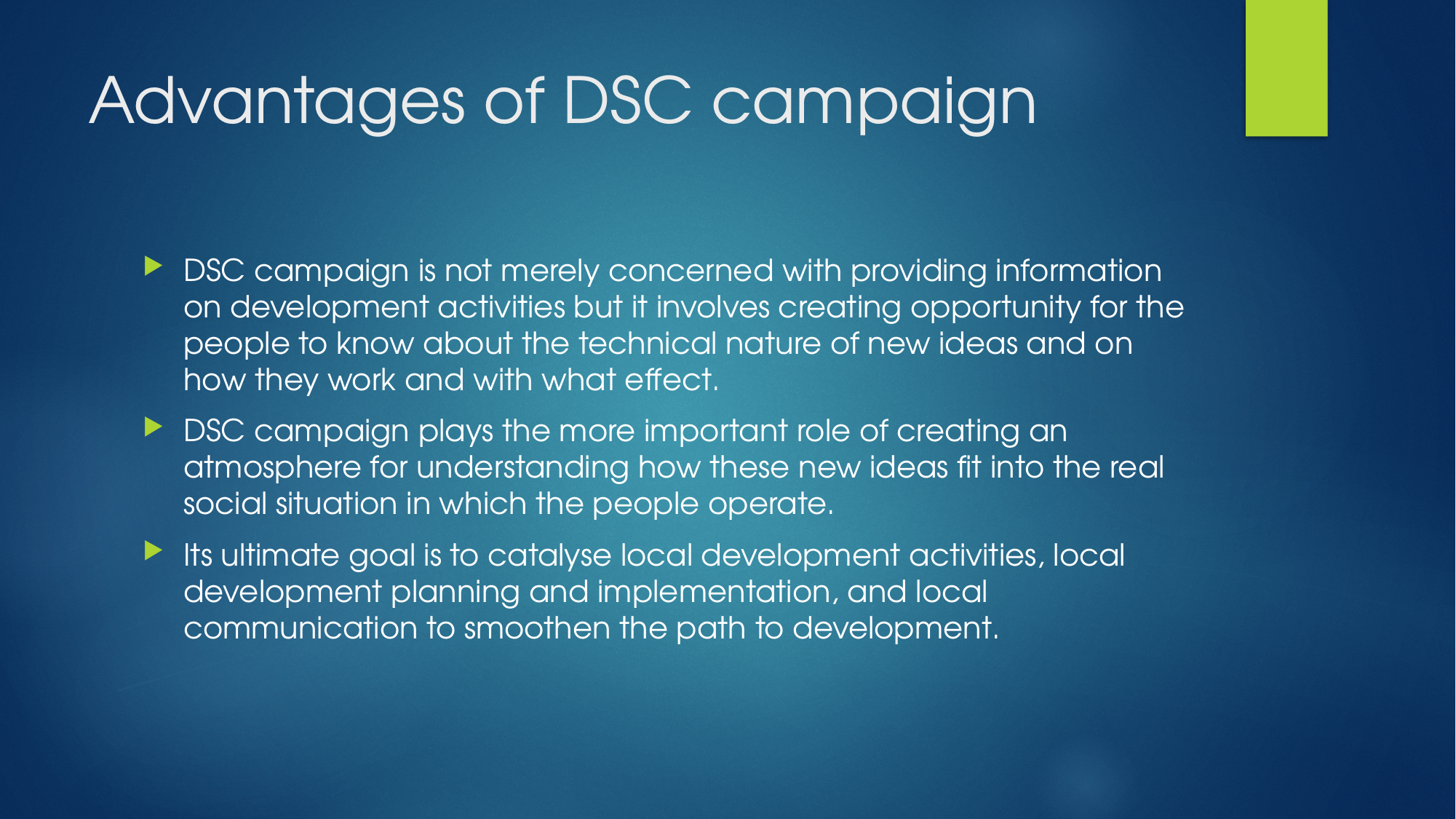

# Advantages of DSC campaign
DSC campaign is not merely concerned with providing information on development activities but it involves creating opportunity for the people to know about the technical nature of new ideas and on how they work and with what effect.
DSC campaign plays the more important role of creating an atmosphere for understanding how these new ideas fit into the real social situation in which the people operate.
Its ultimate goal is to catalyse local development activities, local development planning and implementation, and local communication to smoothen the path to development.